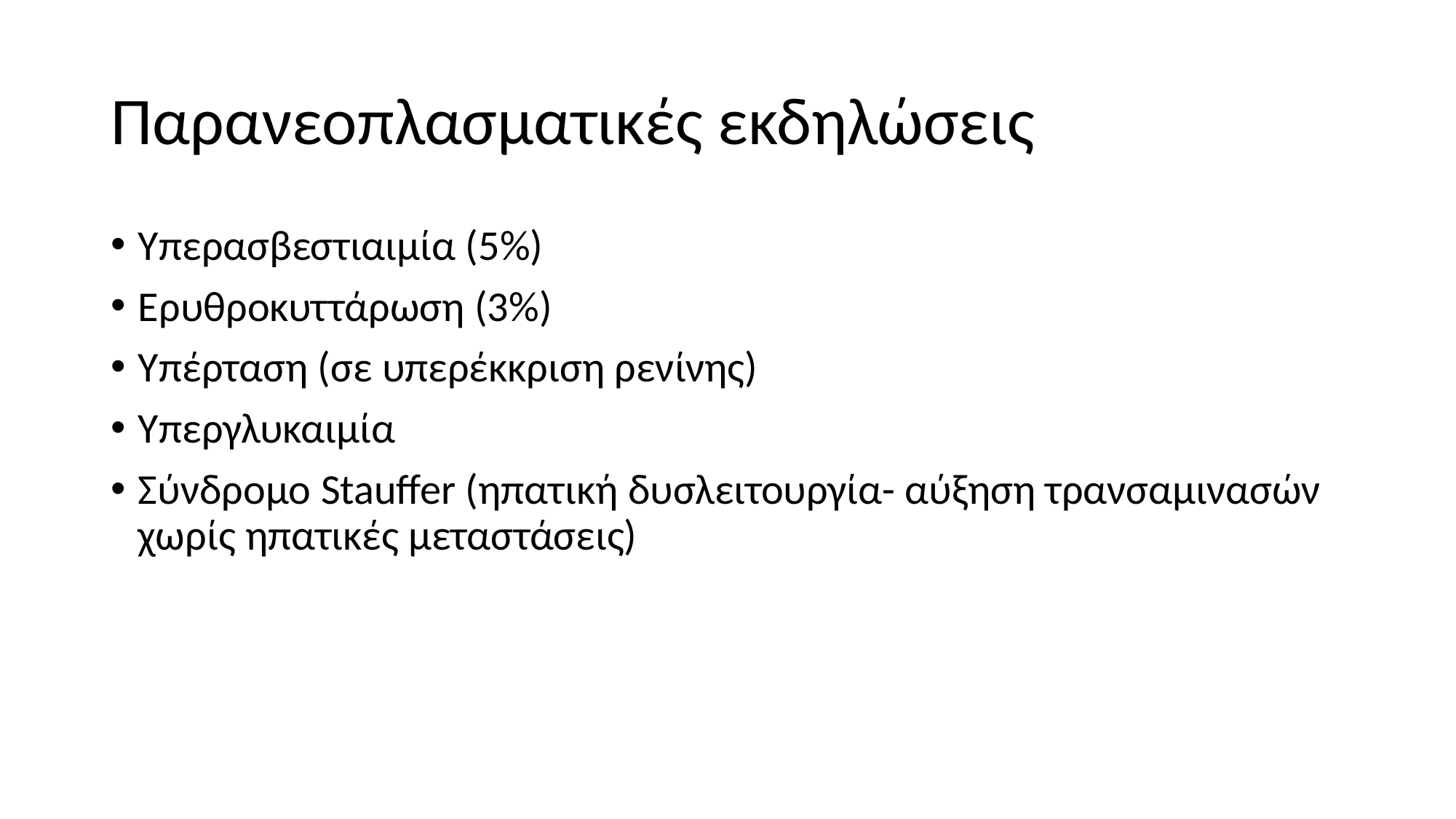

# Παρανεοπλασματικές εκδηλώσεις
Υπερασβεστιαιμία (5%)
Ερυθροκυττάρωση (3%)
Υπέρταση (σε υπερέκκριση ρενίνης)
Υπεργλυκαιμία
Σύνδρομο Stauffer (ηπατική δυσλειτουργία- αύξηση τρανσαμινασών χωρίς ηπατικές μεταστάσεις)